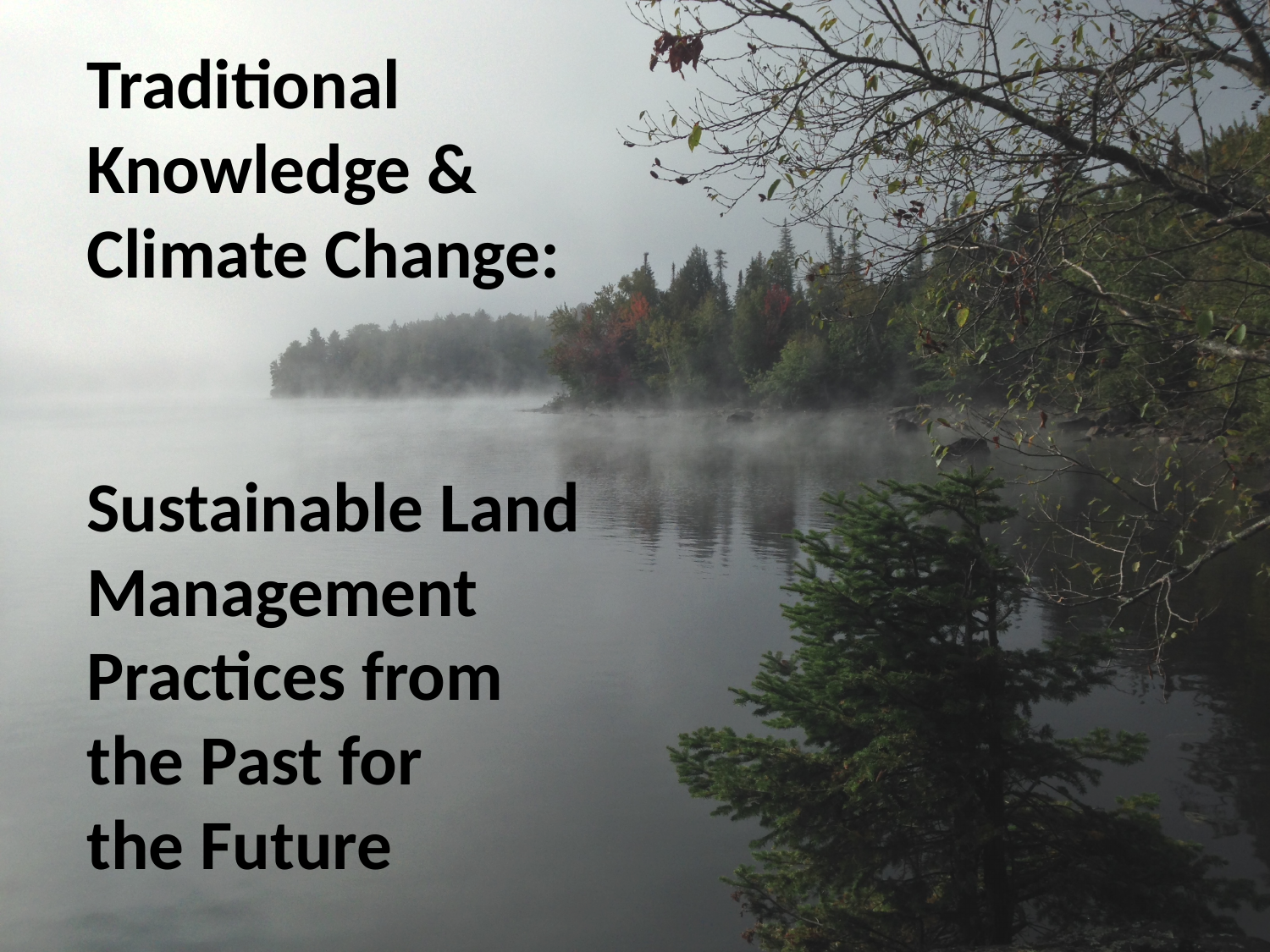

Traditional Knowledge & Climate Change:

Sustainable Land Management Practices from
the Past for
the Future